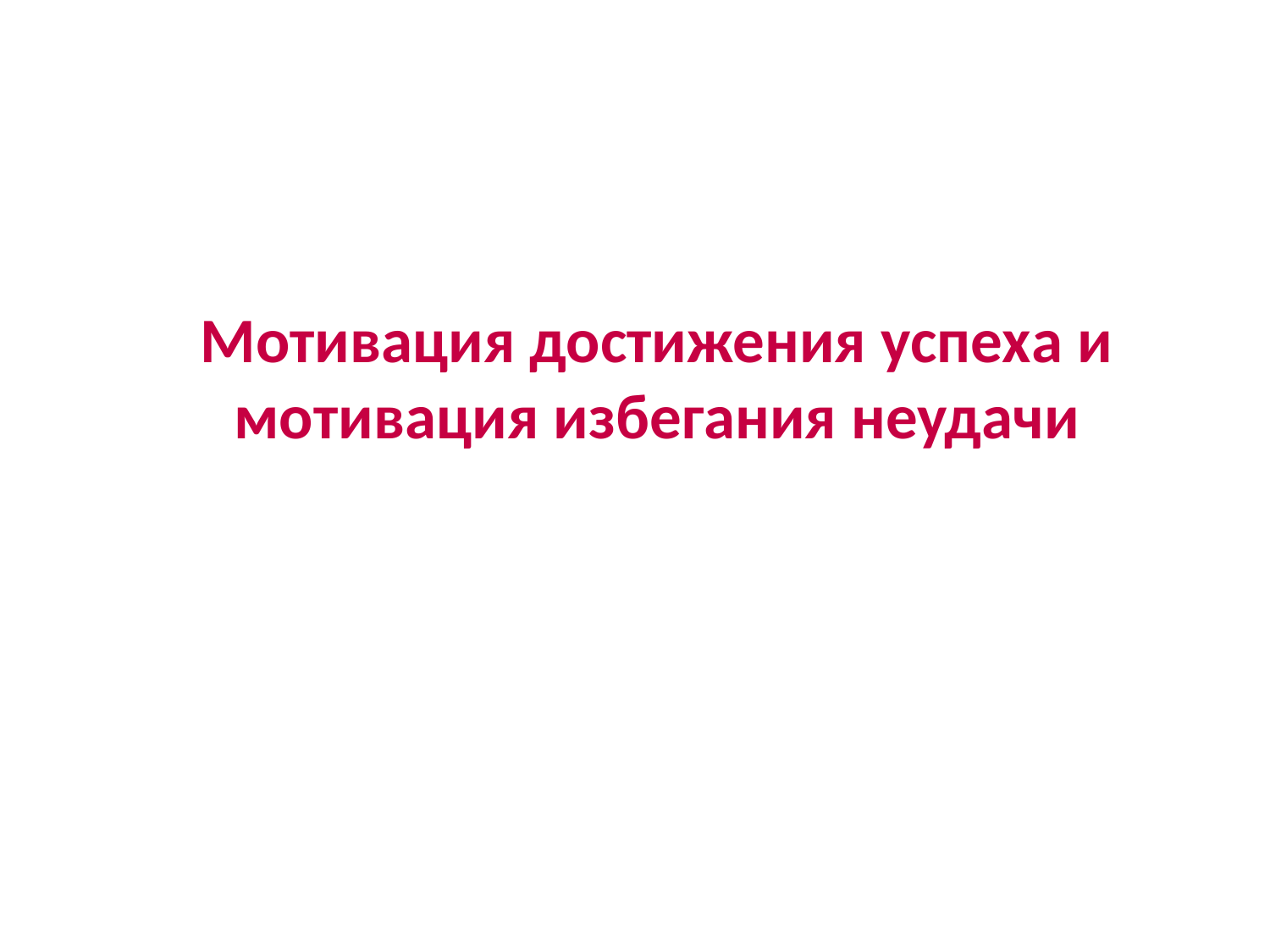

Мотивация достижения успеха и
мотивация избегания неудачи